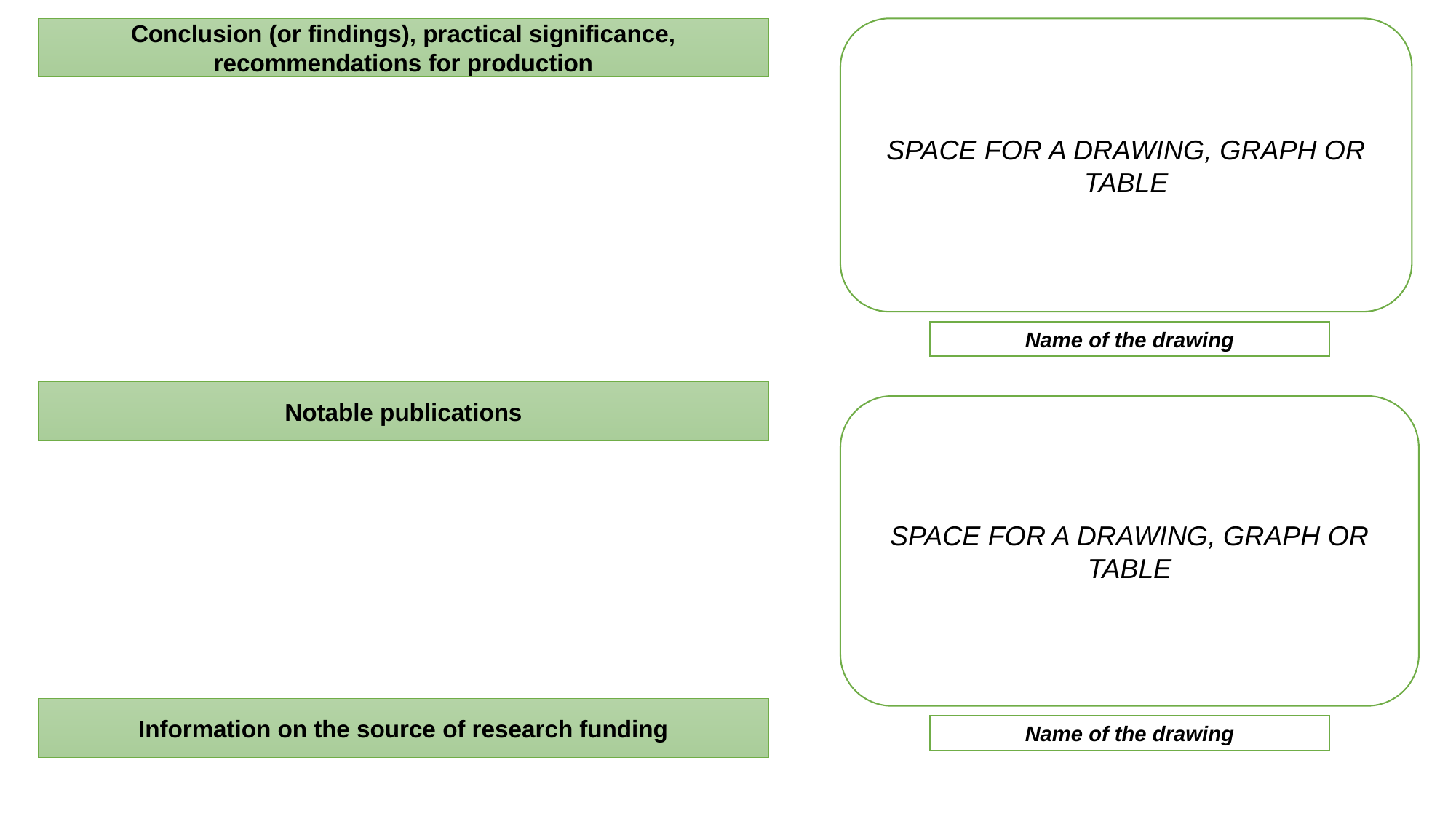

Conclusion (or findings), practical significance, recommendations for production
SPACE FOR A DRAWING, GRAPH OR TABLE
Name of the drawing
Notable publications
SPACE FOR A DRAWING, GRAPH OR TABLE
Information on the source of research funding
Name of the drawing